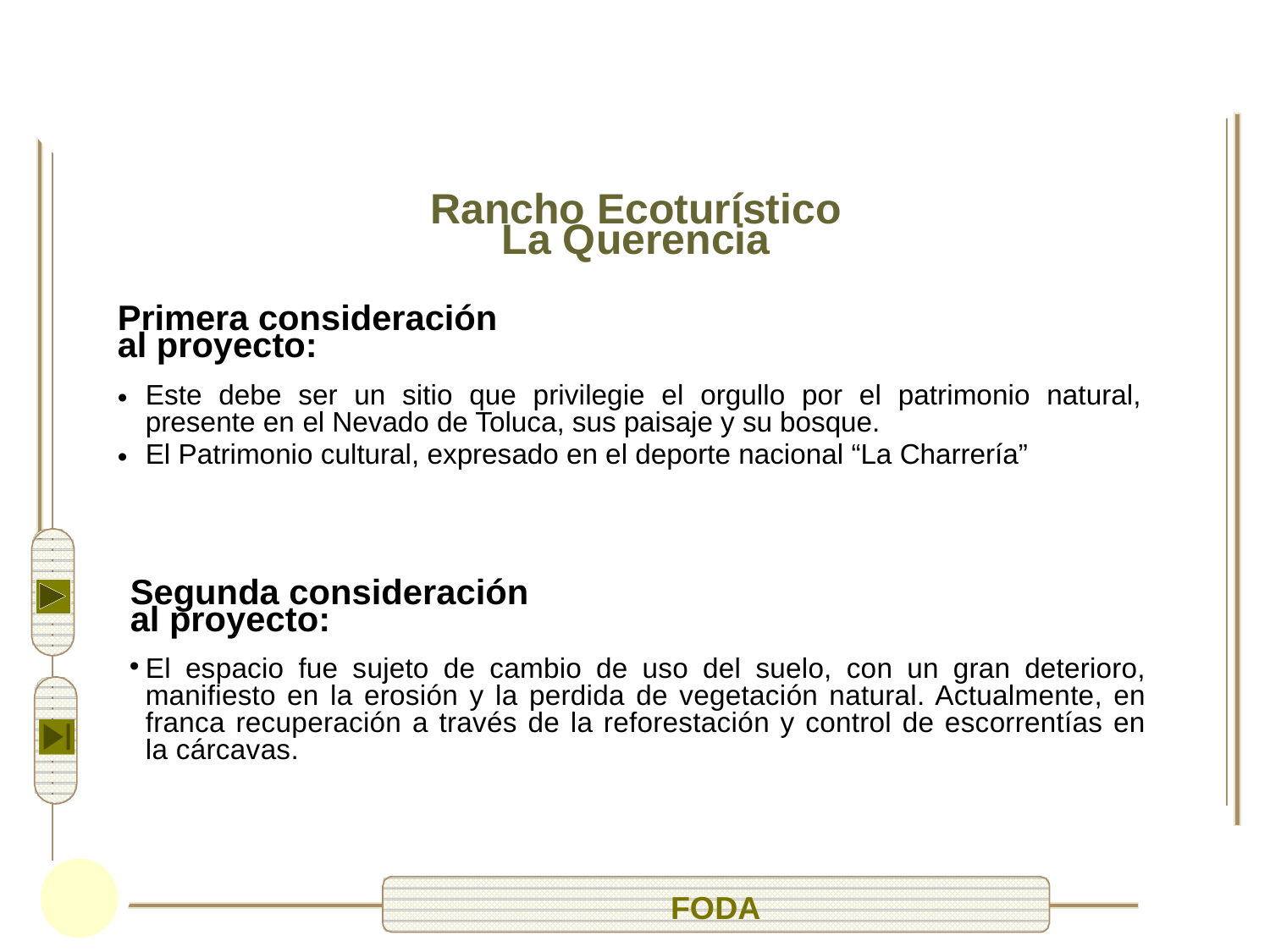

Υ

Rancho Ecoturístico La Querencia
Primera consideración al proyecto:
Este debe ser un sitio que privilegie el orgullo por el patrimonio natural, presente en el Nevado de Toluca, sus paisaje y su bosque.
El Patrimonio cultural, expresado en el deporte nacional “La Charrería”
•
•

Segunda consideración al proyecto:

•
El espacio fue sujeto de cambio de uso del suelo, con un gran deterioro, manifiesto en la erosión y la perdida de vegetación natural. Actualmente, en franca recuperación a través de la reforestación y control de escorrentías en la cárcavas.

FODA